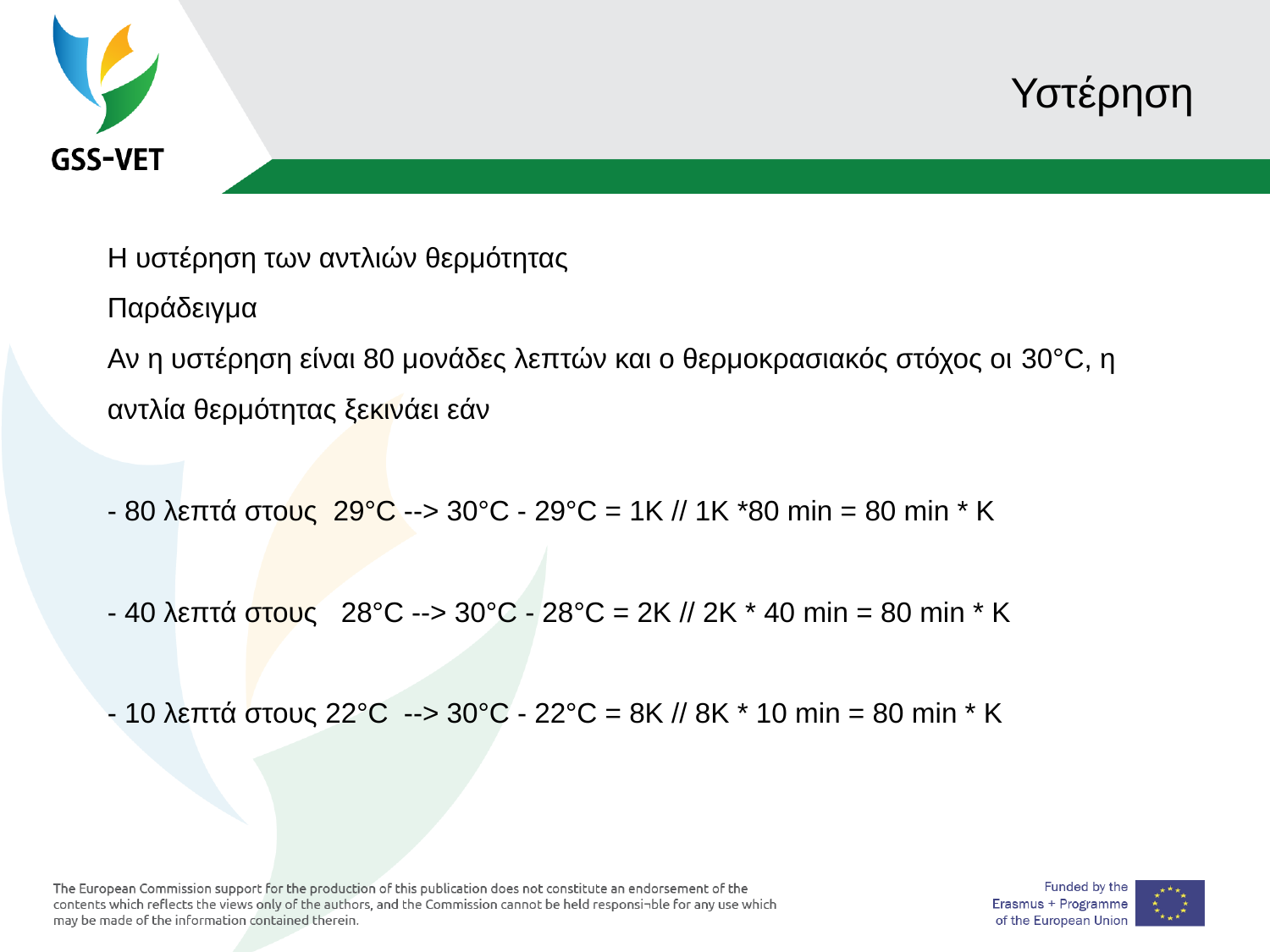

# Υστέρηση
Η υστέρηση των αντλιών θερμότητας
Παράδειγμα
Αν η υστέρηση είναι 80 μονάδες λεπτών και ο θερμοκρασιακός στόχος οι 30°C, η αντλία θερμότητας ξεκινάει εάν

- 80 λεπτά στους  29°C --> 30°C - 29°C = 1K // 1K *80 min = 80 min * K

- 40 λεπτά στους   28°C --> 30°C - 28°C = 2K // 2K * 40 min = 80 min * K

- 10 λεπτά στους 22°C  --> 30°C - 22°C = 8K // 8K * 10 min = 80 min * K